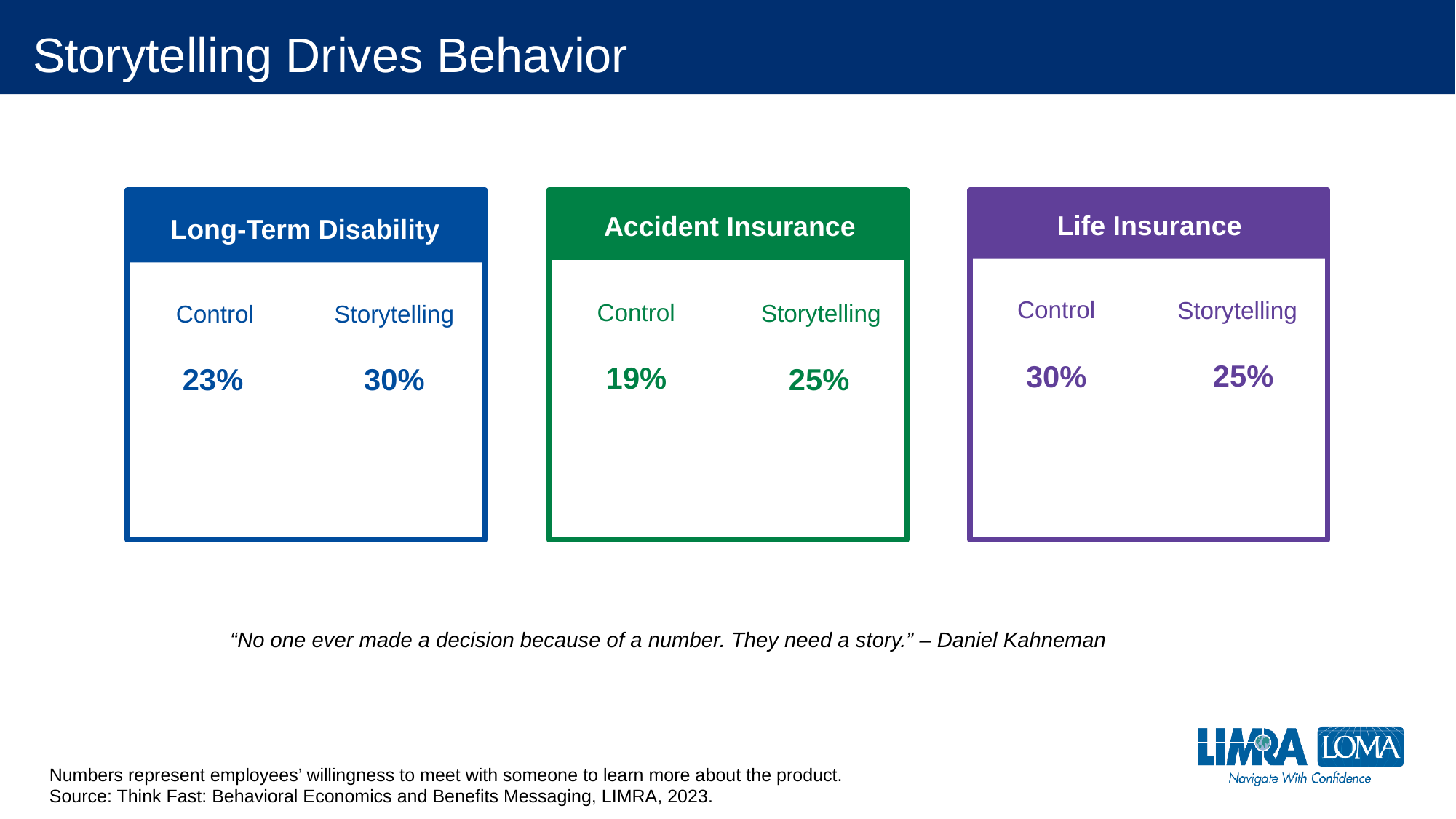

Storytelling Drives Behavior

Life Insurance
Accident Insurance
Long-Term Disability
Control
Storytelling
Control
Storytelling
Control
Storytelling
25%
30%
19%
30%
23%
25%
“No one ever made a decision because of a number. They need a story.” – Daniel Kahneman
Numbers represent employees’ willingness to meet with someone to learn more about the product.
Source: Think Fast: Behavioral Economics and Benefits Messaging, LIMRA, 2023.